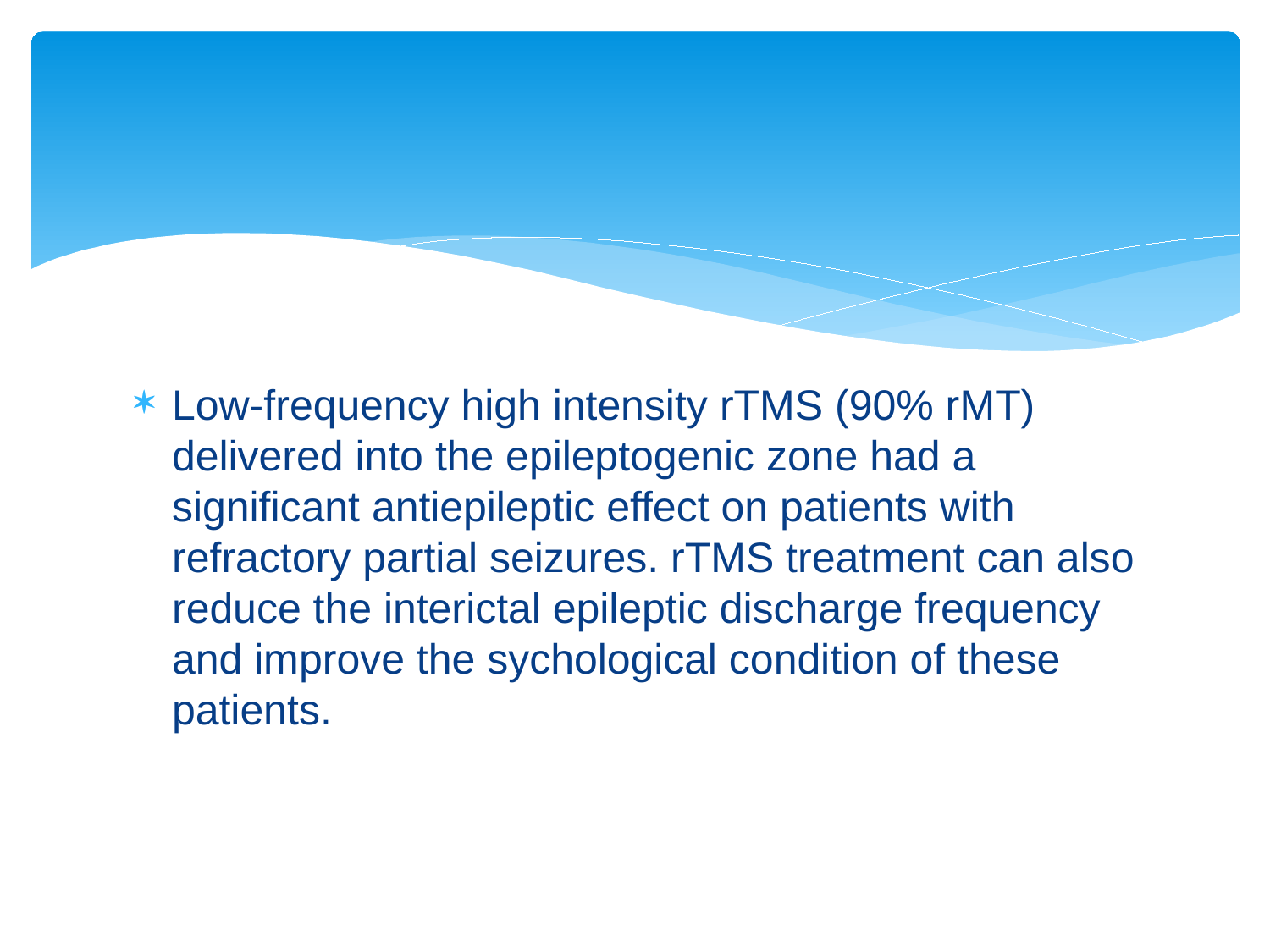

#
Low-frequency high intensity rTMS (90% rMT) delivered into the epileptogenic zone had a significant antiepileptic effect on patients with refractory partial seizures. rTMS treatment can also reduce the interictal epileptic discharge frequency and improve the sychological condition of these patients.